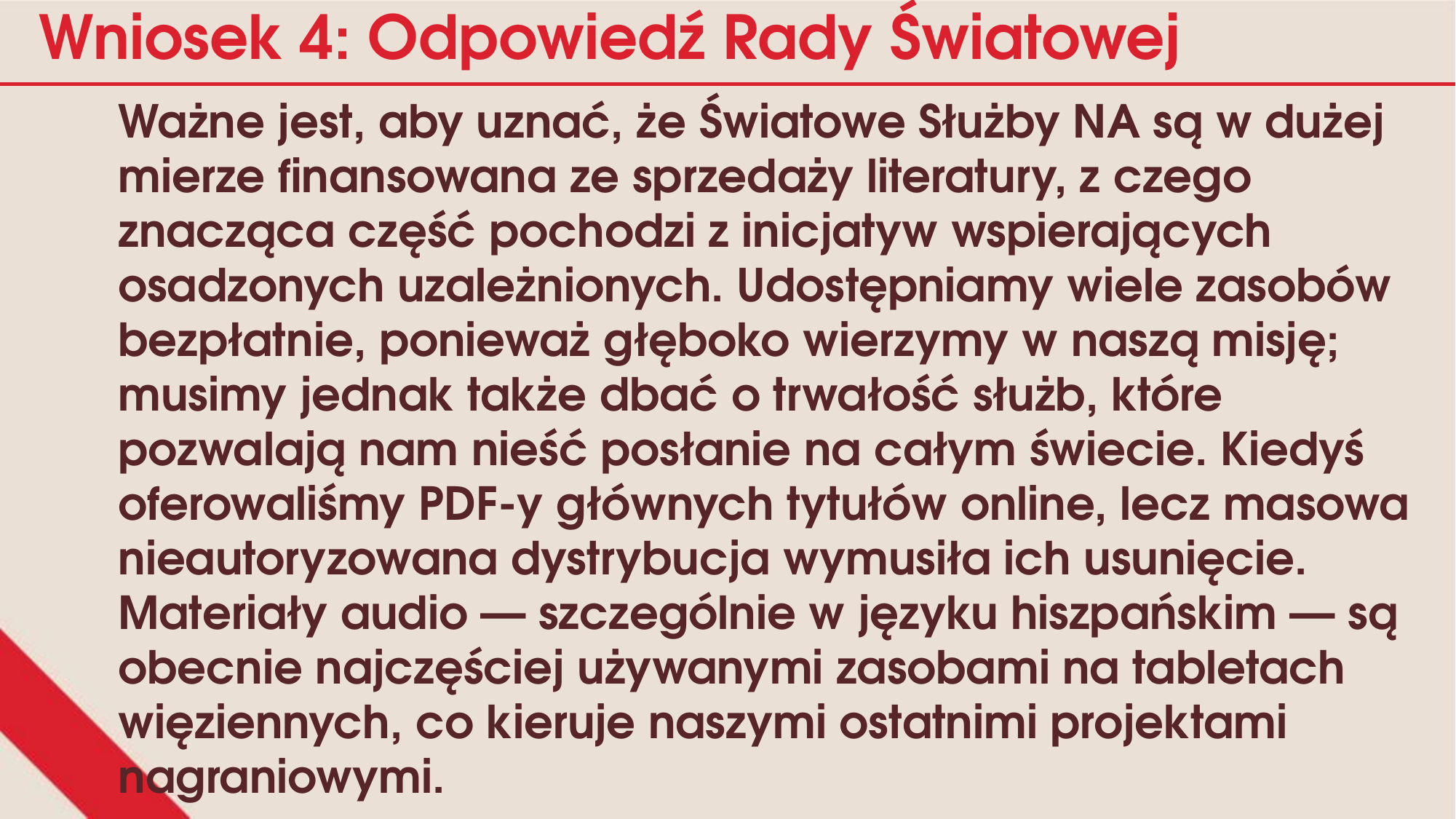

Wniosek 4: Odpowiedź Rady Światowej
Ważne jest, aby uznać, że Światowe Służby NA są w dużej mierze finansowana ze sprzedaży literatury, z czego znacząca część pochodzi z inicjatyw wspierających osadzonych uzależnionych. Udostępniamy wiele zasobów bezpłatnie, ponieważ głęboko wierzymy w naszą misję; musimy jednak także dbać o trwałość służb, które pozwalają nam nieść posłanie na całym świecie. Kiedyś oferowaliśmy PDF-y głównych tytułów online, lecz masowa nieautoryzowana dystrybucja wymusiła ich usunięcie. Materiały audio — szczególnie w języku hiszpańskim — są obecnie najczęściej używanymi zasobami na tabletach więziennych, co kieruje naszymi ostatnimi projektami nagraniowymi.